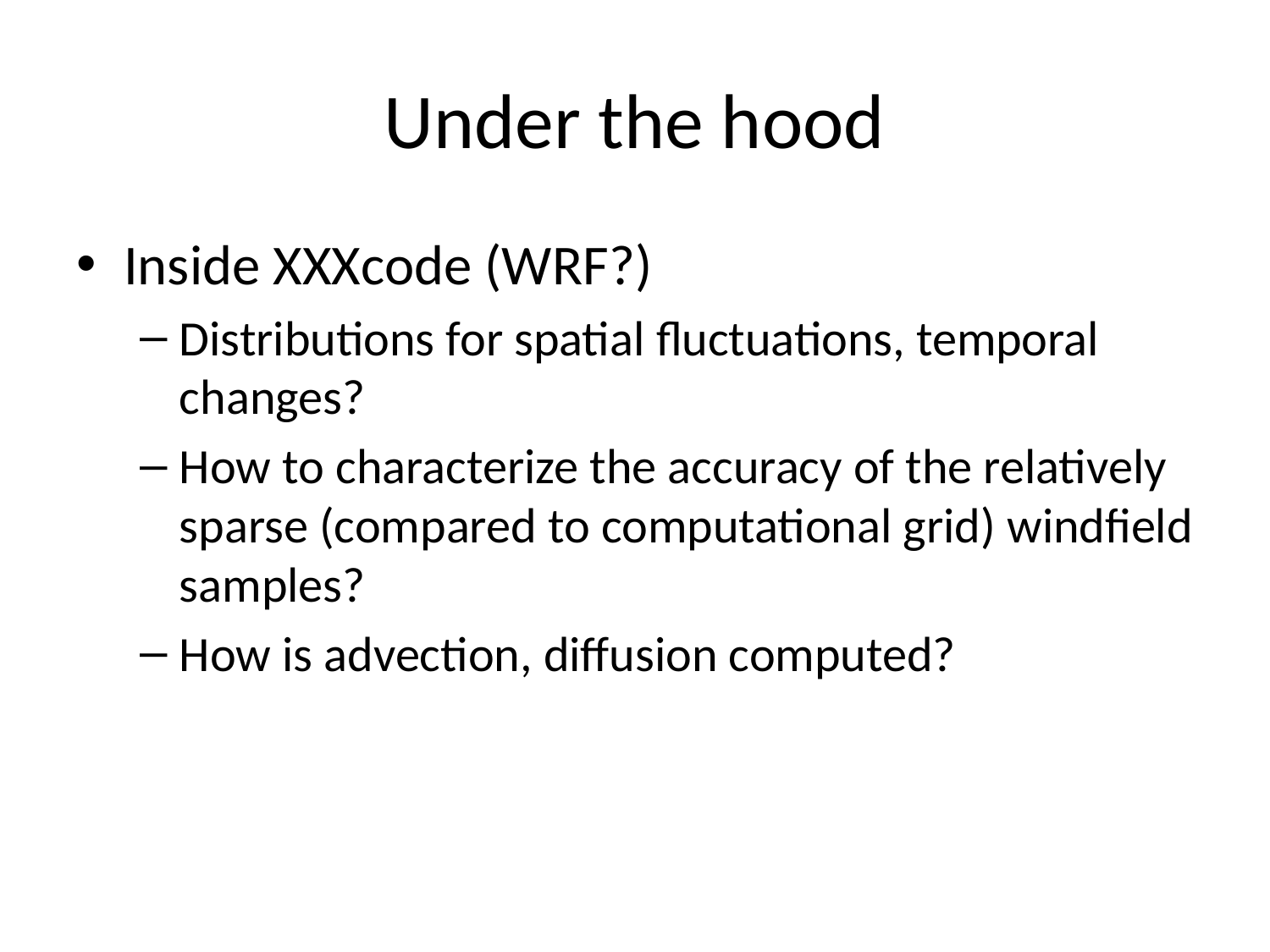

# Under the hood
Inside XXXcode (WRF?)
Distributions for spatial fluctuations, temporal changes?
How to characterize the accuracy of the relatively sparse (compared to computational grid) windfield samples?
How is advection, diffusion computed?